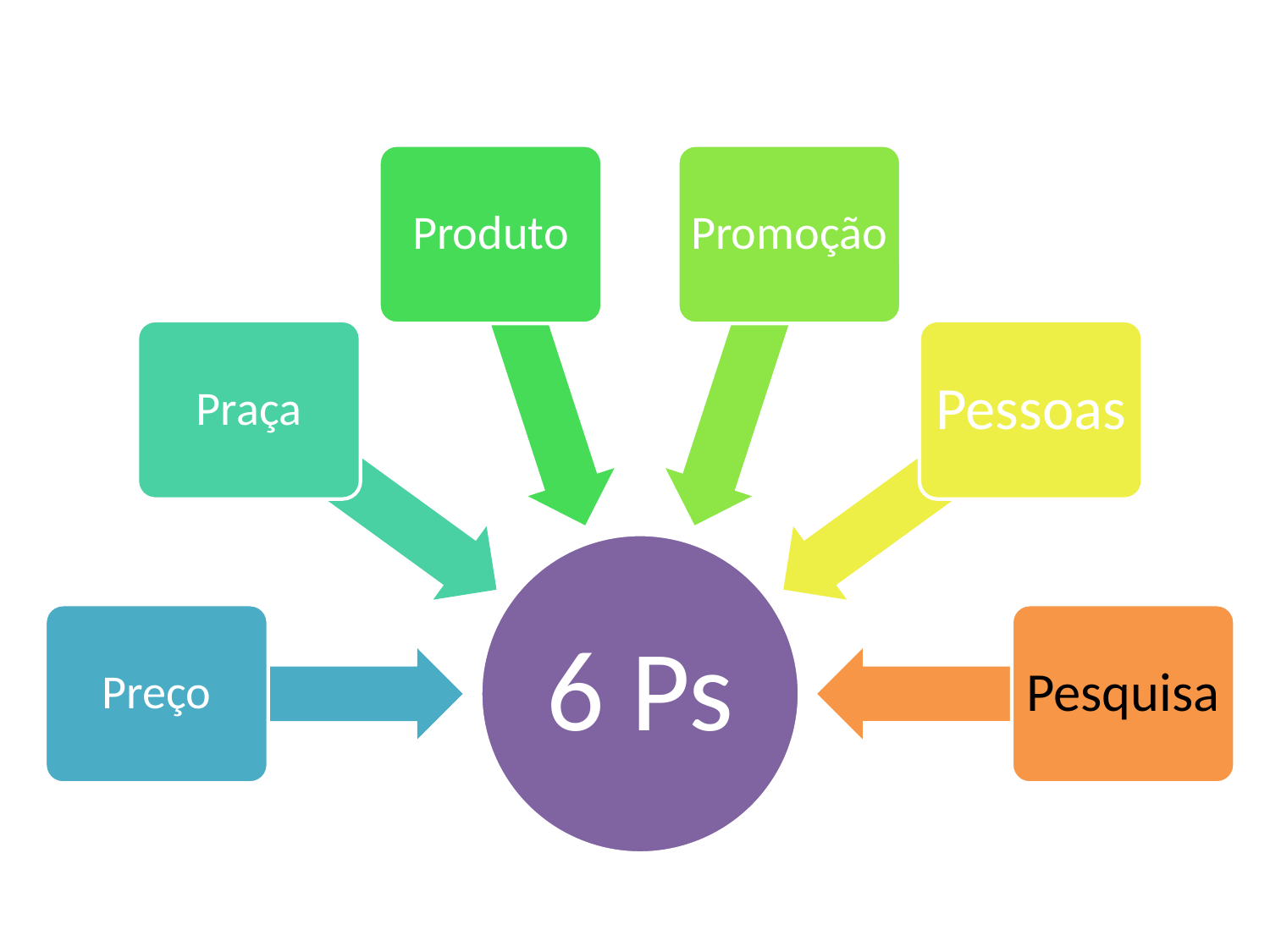

6 Ps
Preço
Praça
Produto
Promoção
Pessoas
Pesquisa